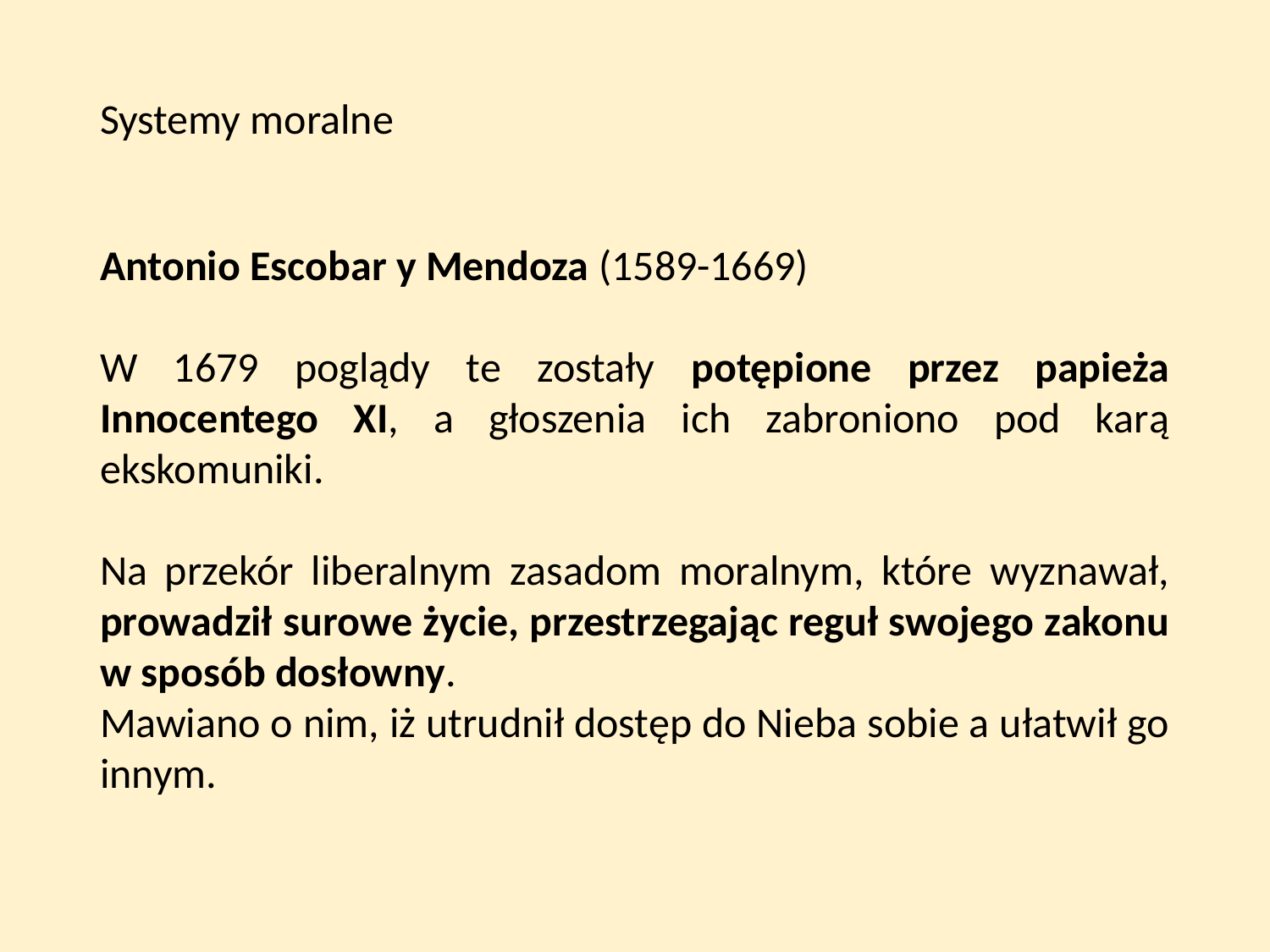

# Systemy moralne
Antonio Escobar y Mendoza (1589-1669)

W 1679 poglądy te zostały potępione przez papieża Innocentego XI, a głoszenia ich zabroniono pod karą ekskomuniki.

Na przekór liberalnym zasadom moralnym, które wyznawał, prowadził surowe życie, przestrzegając reguł swojego zakonu w sposób dosłowny.
Mawiano o nim, iż utrudnił dostęp do Nieba sobie a ułatwił go innym.